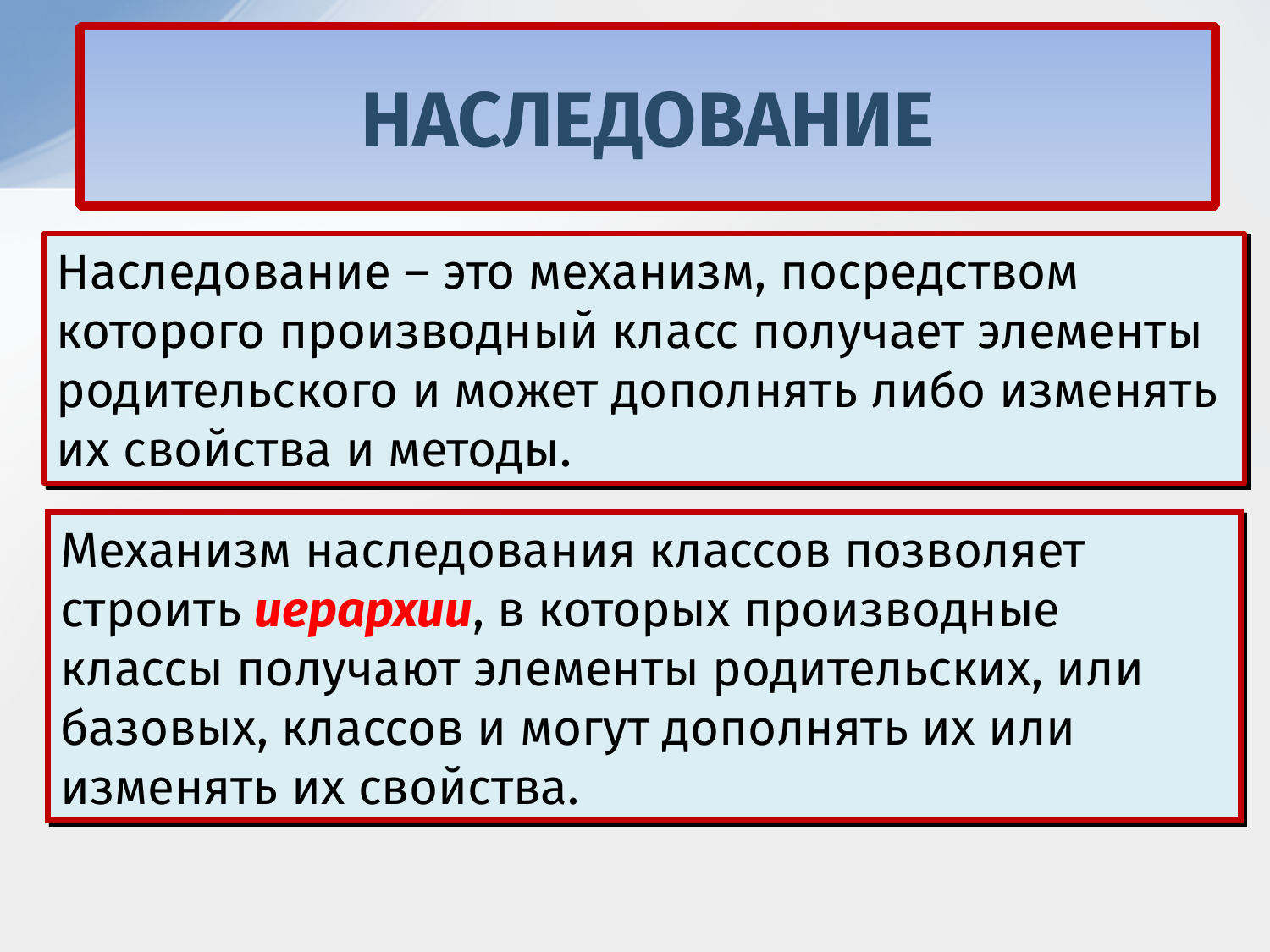

НАСЛЕДОВАНИЕ
Наследование – это механизм, посредством которого производный класс получает элементы родительского и может дополнять либо изменять их свойства и методы.
Механизм наследования классов позволяет строить иерархии, в которых производные классы получают элементы родительских, или базовых, классов и могут дополнять их или изменять их свойства.